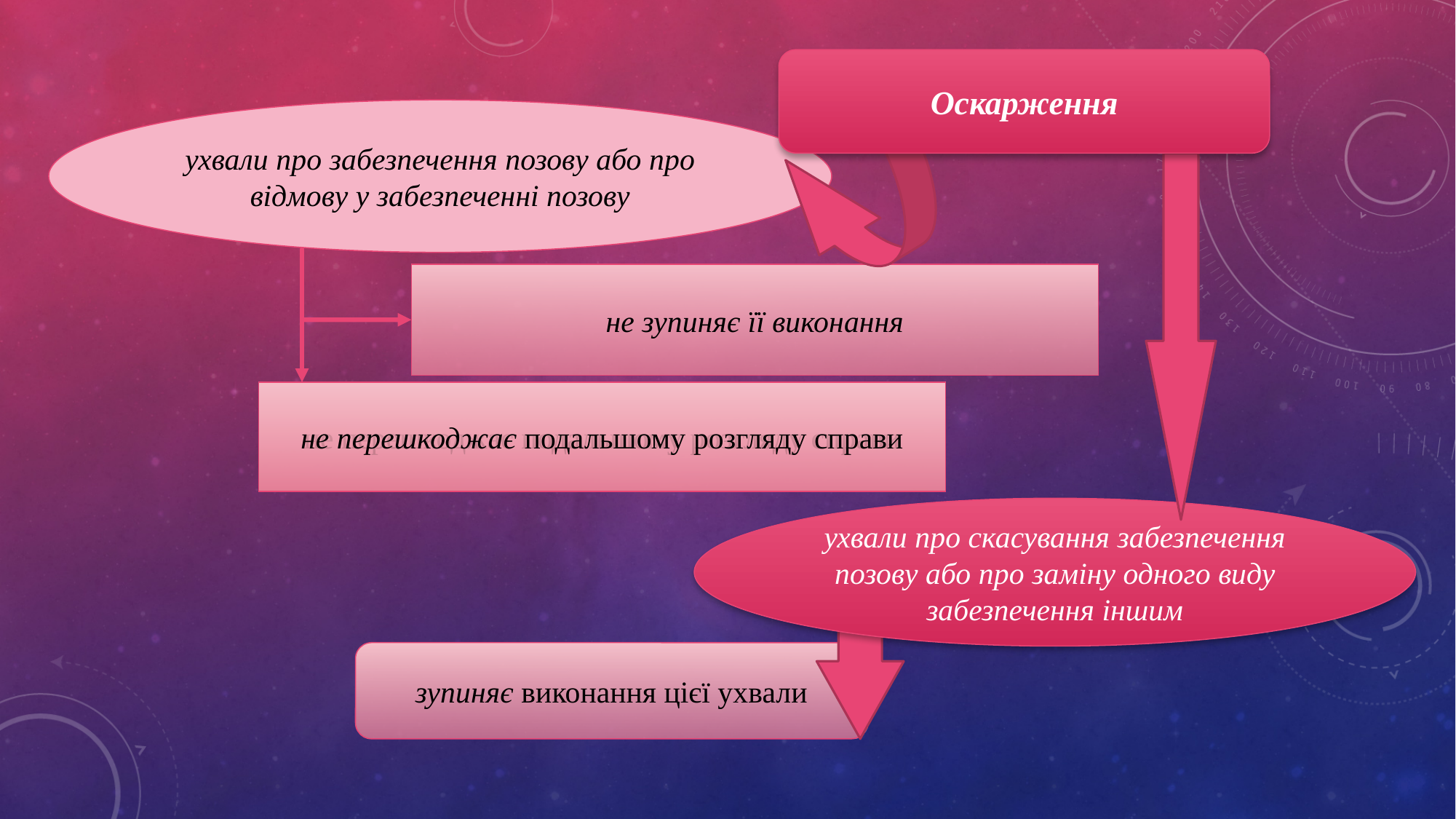

Оскарження
ухвали про забезпечення позову або про відмову у забезпеченні позову

не зупиняє її виконання
не перешкоджає подальшому розгляду справи
не перешкоджає подальшому розгляду справи
ухвали про скасування забезпечення позову або про заміну одного виду забезпечення іншим

зупиняє виконання цієї ухвали